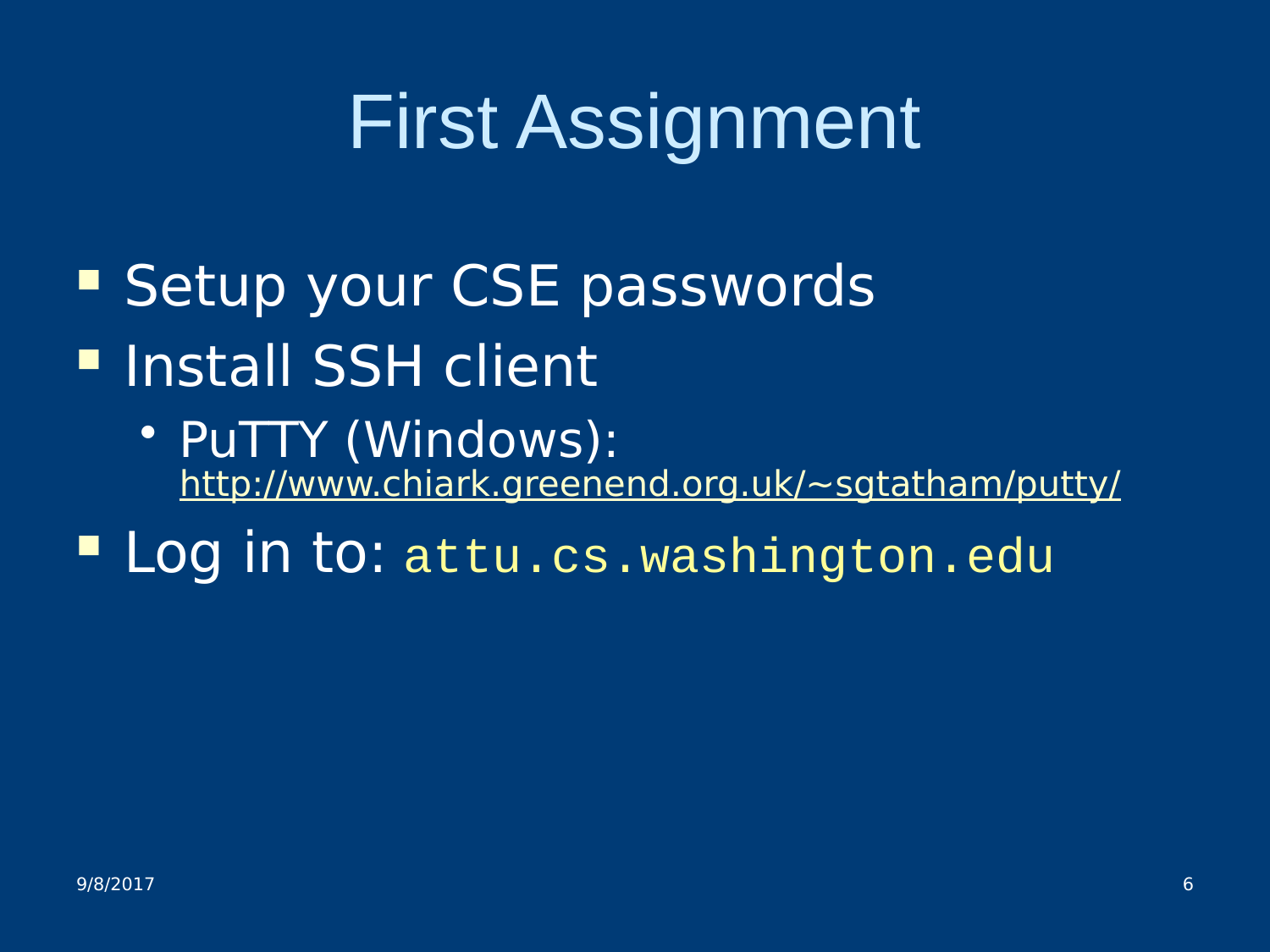

# First Assignment
Setup your CSE passwords
Install SSH client
PuTTY (Windows):
http://www.chiark.greenend.org.uk/~sgtatham/putty/
Log in to: attu.cs.washington.edu

9/8/2017
6